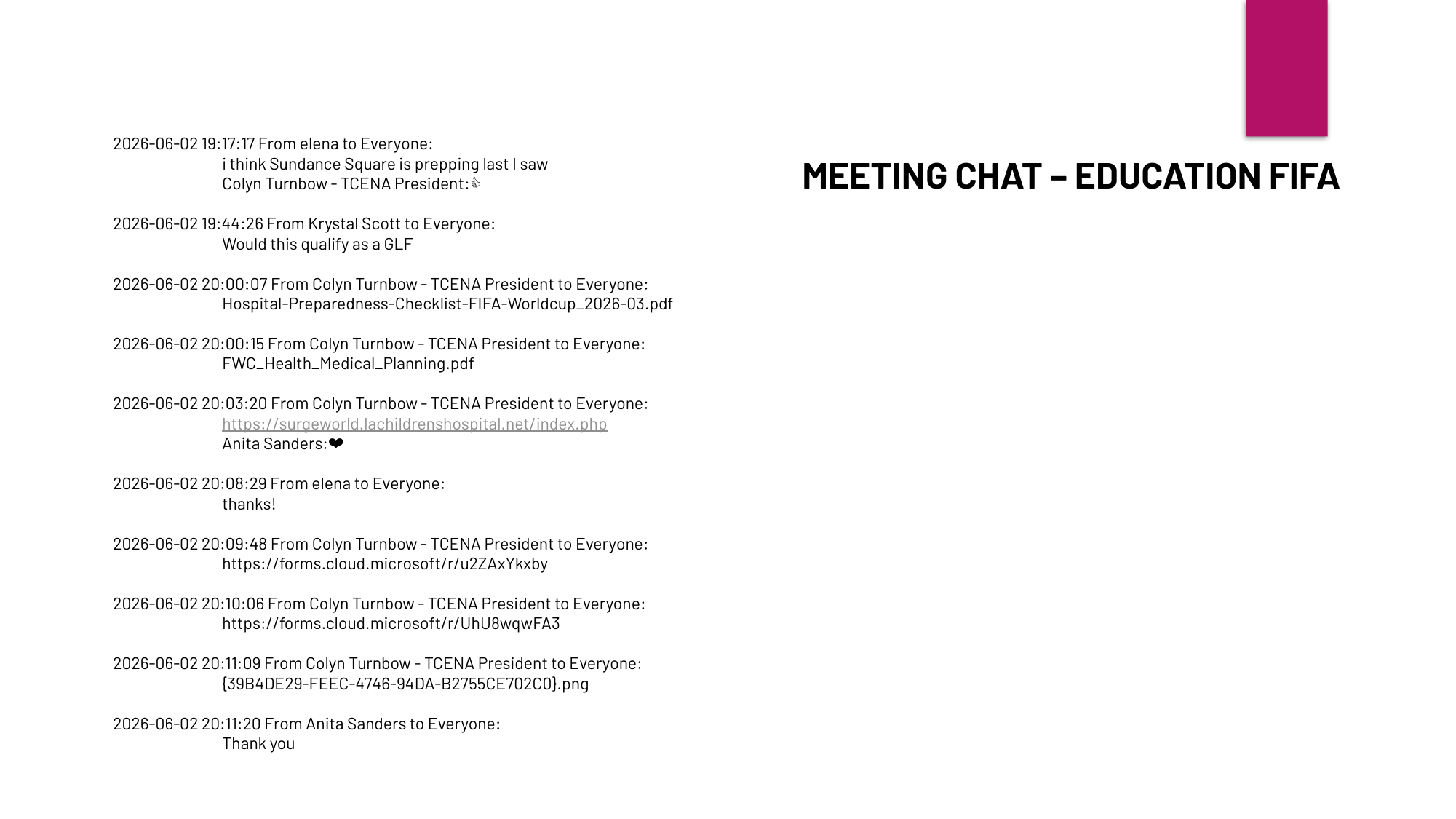

2026-06-02 19:17:17 From elena to Everyone:
	i think Sundance Square is prepping last I saw
	Colyn Turnbow - TCENA President:👍

2026-06-02 19:44:26 From Krystal Scott to Everyone:
	Would this qualify as a GLF

2026-06-02 20:00:07 From Colyn Turnbow - TCENA President to Everyone:
	Hospital-Preparedness-Checklist-FIFA-Worldcup_2026-03.pdf

2026-06-02 20:00:15 From Colyn Turnbow - TCENA President to Everyone:
	FWC_Health_Medical_Planning.pdf

2026-06-02 20:03:20 From Colyn Turnbow - TCENA President to Everyone:
	https://surgeworld.lachildrenshospital.net/index.php
	Anita Sanders:❤️

2026-06-02 20:08:29 From elena to Everyone:
	thanks!

2026-06-02 20:09:48 From Colyn Turnbow - TCENA President to Everyone:
	https://forms.cloud.microsoft/r/u2ZAxYkxby

2026-06-02 20:10:06 From Colyn Turnbow - TCENA President to Everyone:
	https://forms.cloud.microsoft/r/UhU8wqwFA3

2026-06-02 20:11:09 From Colyn Turnbow - TCENA President to Everyone:
	{39B4DE29-FEEC-4746-94DA-B2755CE702C0}.png

2026-06-02 20:11:20 From Anita Sanders to Everyone:
	Thank you
MEETING CHAT – EDUCATION FIFA